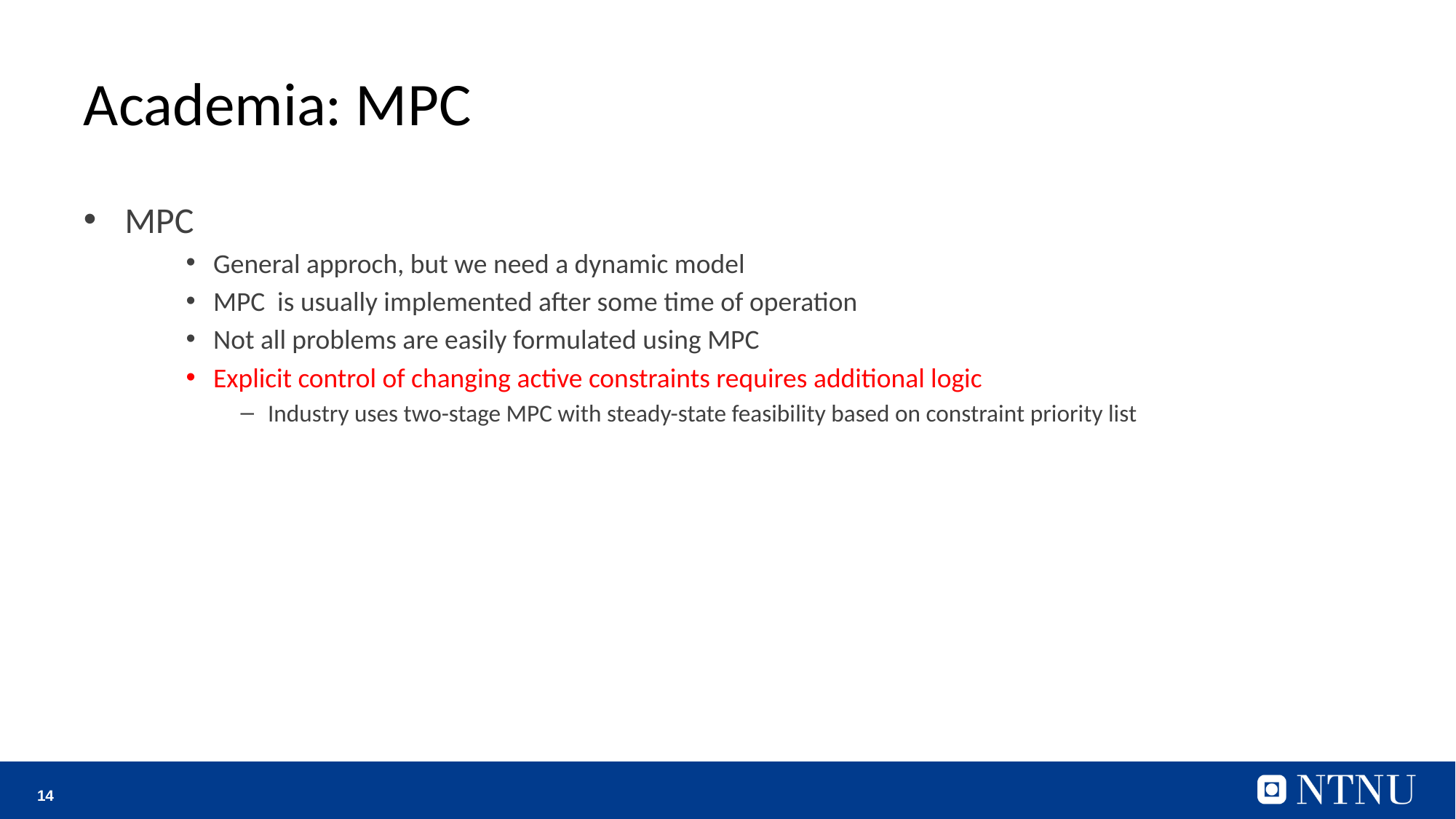

# Academia: MPC
MPC
General approch, but we need a dynamic model
MPC  is usually implemented after some time of operation
Not all problems are easily formulated using MPC
Explicit control of changing active constraints requires additional logic
Industry uses two-stage MPC with steady-state feasibility based on constraint priority list